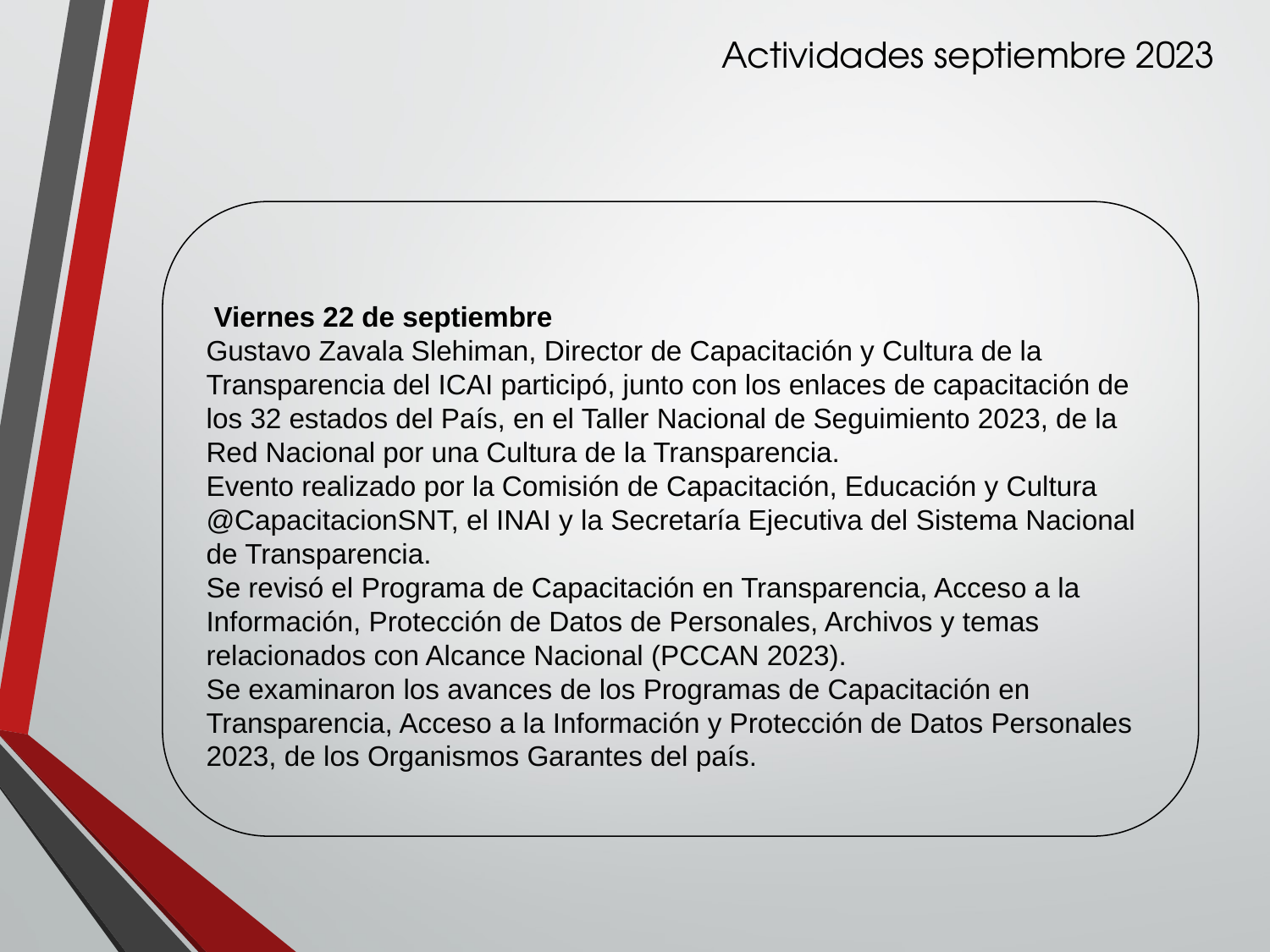

Actividades septiembre 2023

 Viernes 22 de septiembre
Gustavo Zavala Slehiman, Director de Capacitación y Cultura de la Transparencia del ICAI participó, junto con los enlaces de capacitación de los 32 estados del País, en el Taller Nacional de Seguimiento 2023, de la Red Nacional por una Cultura de la Transparencia.
Evento realizado por la Comisión de Capacitación, Educación y Cultura @CapacitacionSNT, el INAI y la Secretaría Ejecutiva del Sistema Nacional de Transparencia.
Se revisó el Programa de Capacitación en Transparencia, Acceso a la Información, Protección de Datos de Personales, Archivos y temas relacionados con Alcance Nacional (PCCAN 2023).
Se examinaron los avances de los Programas de Capacitación en Transparencia, Acceso a la Información y Protección de Datos Personales 2023, de los Organismos Garantes del país.